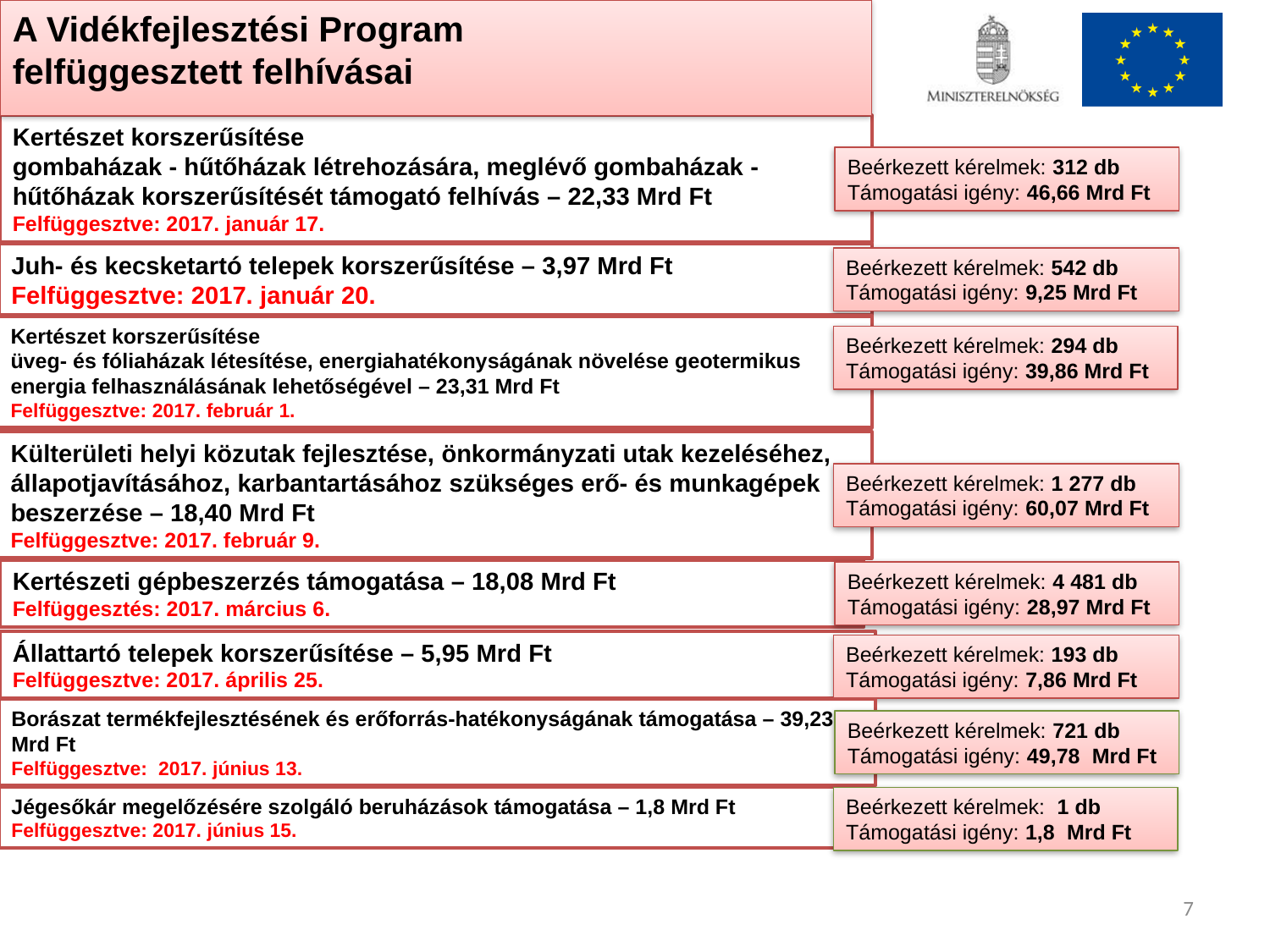

A Vidékfejlesztési Program
felfüggesztett felhívásai
Kertészet korszerűsítése
gombaházak - hűtőházak létrehozására, meglévő gombaházak - hűtőházak korszerűsítését támogató felhívás – 22,33 Mrd Ft
Felfüggesztve: 2017. január 17.
Beérkezett kérelmek: 312 db
Támogatási igény: 46,66 Mrd Ft
Juh- és kecsketartó telepek korszerűsítése – 3,97 Mrd Ft
Felfüggesztve: 2017. január 20.
Beérkezett kérelmek: 542 db
Támogatási igény: 9,25 Mrd Ft
Kertészet korszerűsítése
üveg- és fóliaházak létesítése, energiahatékonyságának növelése geotermikus energia felhasználásának lehetőségével – 23,31 Mrd Ft
Felfüggesztve: 2017. február 1.
Beérkezett kérelmek: 294 db
Támogatási igény: 39,86 Mrd Ft
Külterületi helyi közutak fejlesztése, önkormányzati utak kezeléséhez, állapotjavításához, karbantartásához szükséges erő- és munkagépek beszerzése – 18,40 Mrd Ft
Felfüggesztve: 2017. február 9.
Beérkezett kérelmek: 1 277 db
Támogatási igény: 60,07 Mrd Ft
Kertészeti gépbeszerzés támogatása – 18,08 Mrd Ft
Felfüggesztés: 2017. március 6.
Beérkezett kérelmek: 4 481 db
Támogatási igény: 28,97 Mrd Ft
Állattartó telepek korszerűsítése – 5,95 Mrd Ft
Felfüggesztve: 2017. április 25.
Beérkezett kérelmek: 193 db
Támogatási igény: 7,86 Mrd Ft
Borászat termékfejlesztésének és erőforrás-hatékonyságának támogatása – 39,23 Mrd Ft
Felfüggesztve:  2017. június 13.
Beérkezett kérelmek: 721 db
Támogatási igény: 49,78  Mrd Ft
Jégesőkár megelőzésére szolgáló beruházások támogatása – 1,8 Mrd Ft
Felfüggesztve: 2017. június 15.
Beérkezett kérelmek:  1 db
Támogatási igény: 1,8  Mrd Ft
7